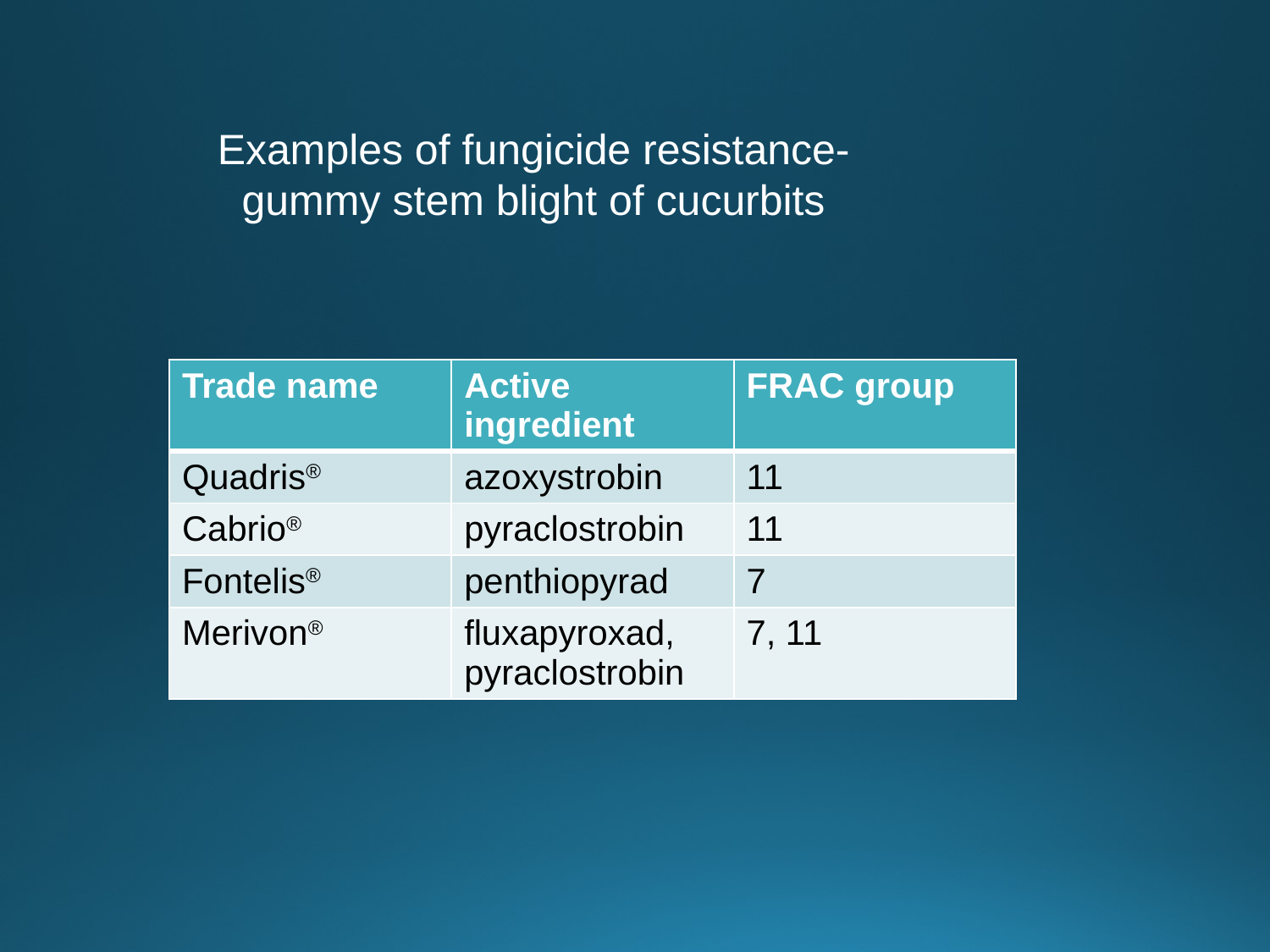

Examples of fungicide resistance-
gummy stem blight of cucurbits
| Trade name | Active ingredient | FRAC group |
| --- | --- | --- |
| Quadris® | azoxystrobin | 11 |
| Cabrio® | pyraclostrobin | 11 |
| Fontelis® | penthiopyrad | 7 |
| Merivon® | fluxapyroxad, pyraclostrobin | 7, 11 |